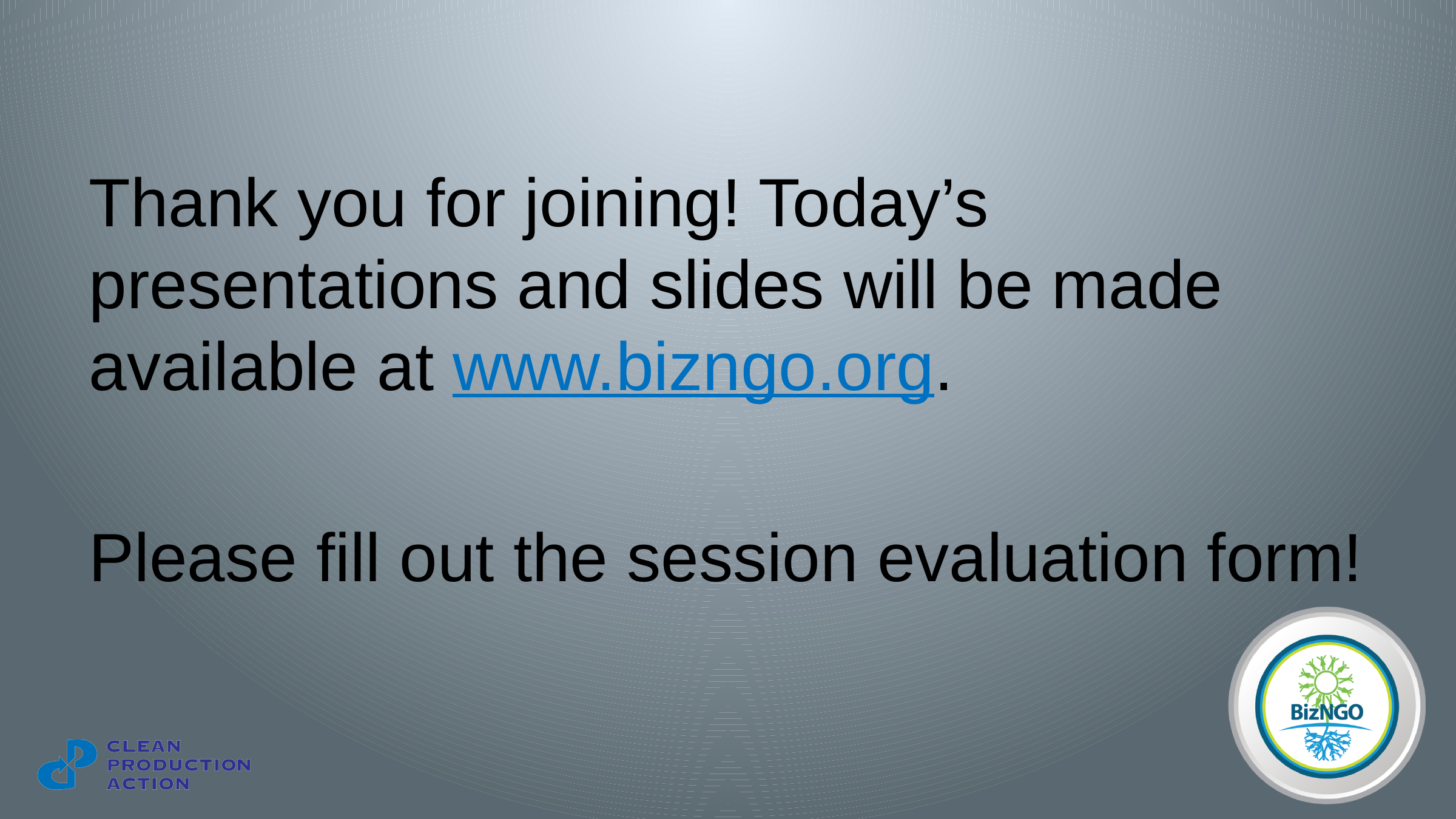

#
Thank you for joining! Today’s presentations and slides will be made available at www.bizngo.org.

Please fill out the session evaluation form!